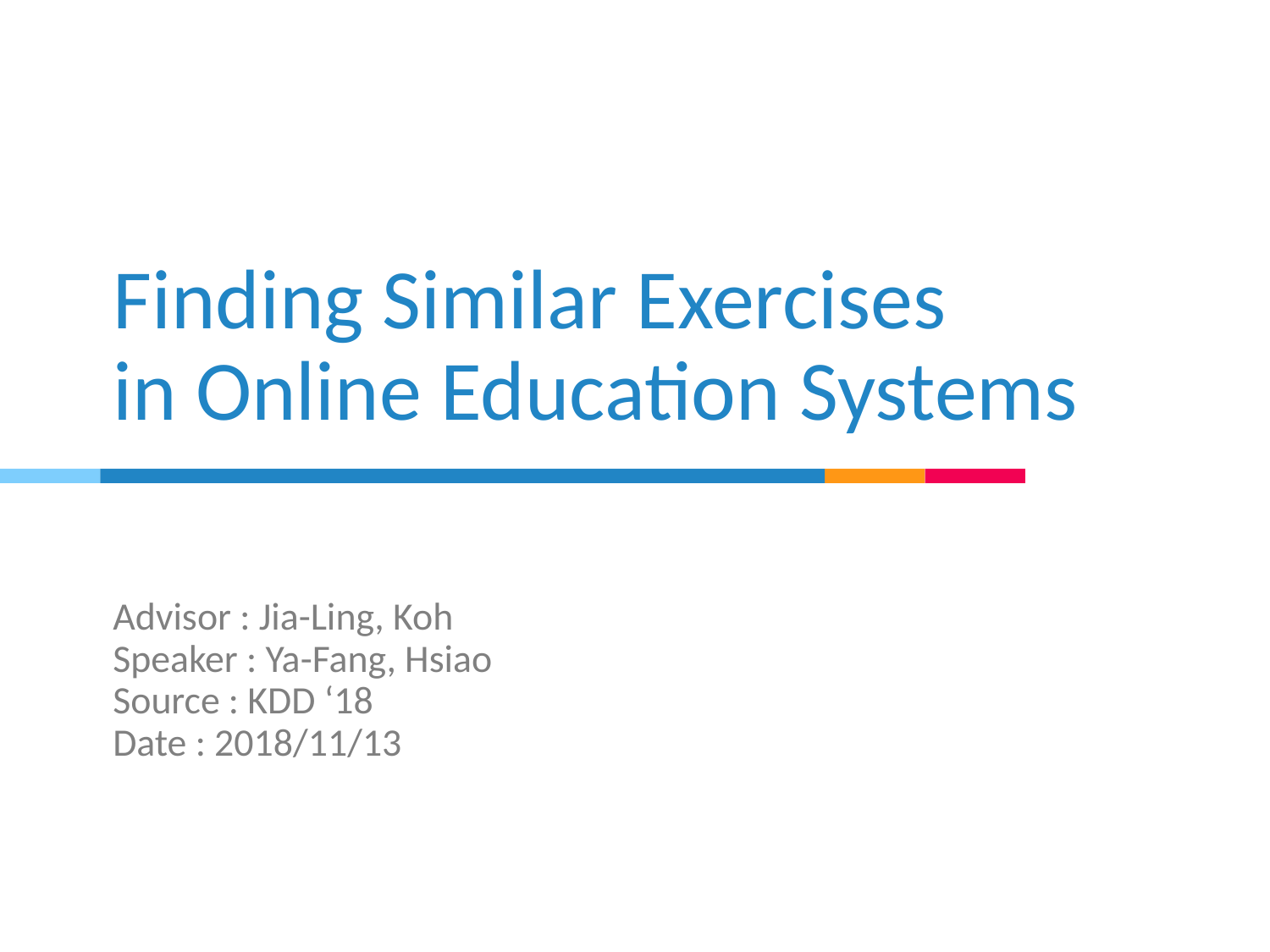

Finding Similar Exercises
in Online Education Systems
# Advisor : Jia-Ling, Koh Speaker : Ya-Fang, Hsiao Source : KDD ‘18 Date : 2018/11/13